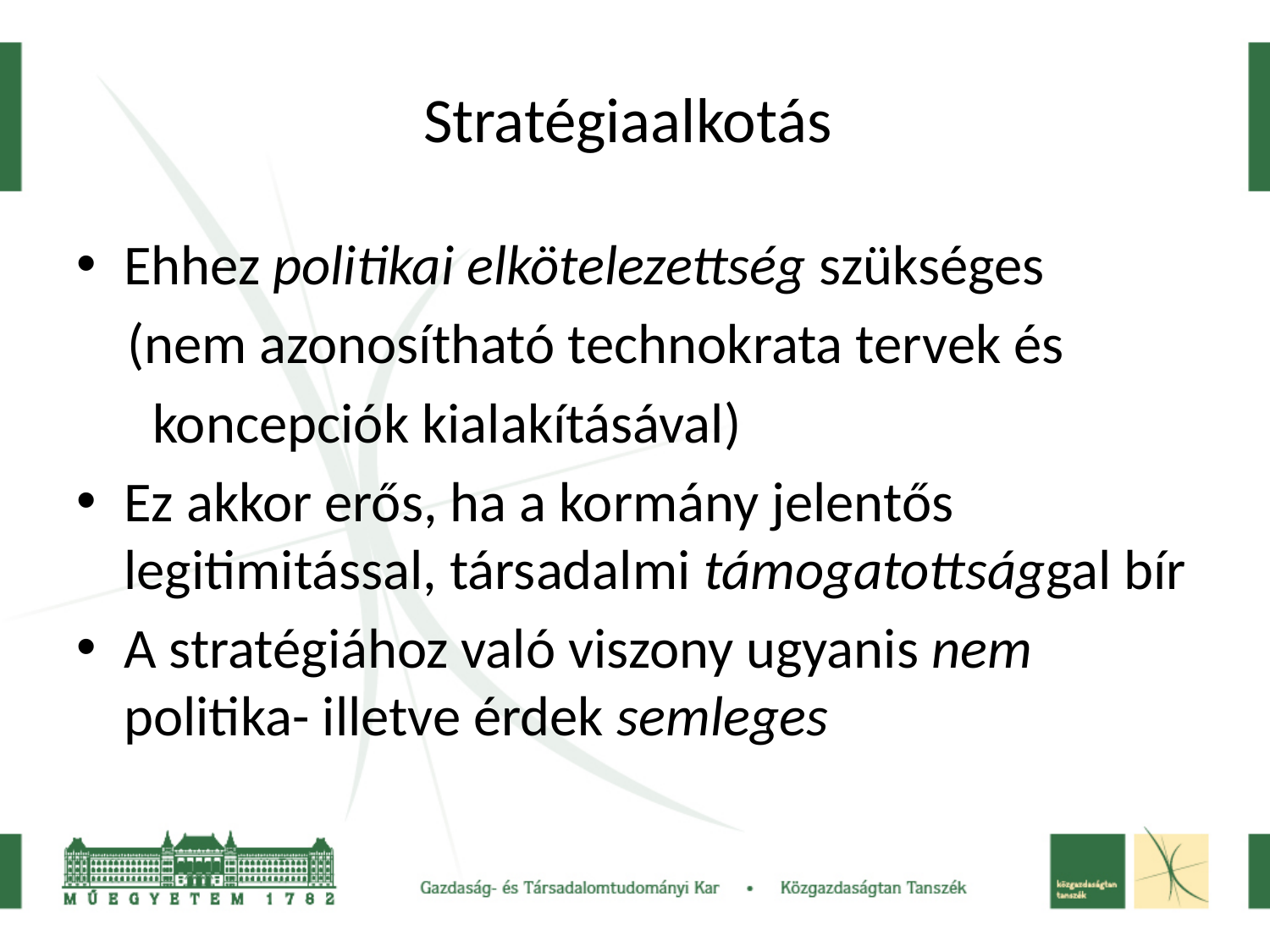

# Stratégiaalkotás
Ehhez politikai elkötelezettség szükséges
    (nem azonosítható technokrata tervek és
      koncepciók kialakításával)
Ez akkor erős, ha a kormány jelentős legitimitással, társadalmi támogatottsággal bír
A stratégiához való viszony ugyanis nem politika- illetve érdek semleges